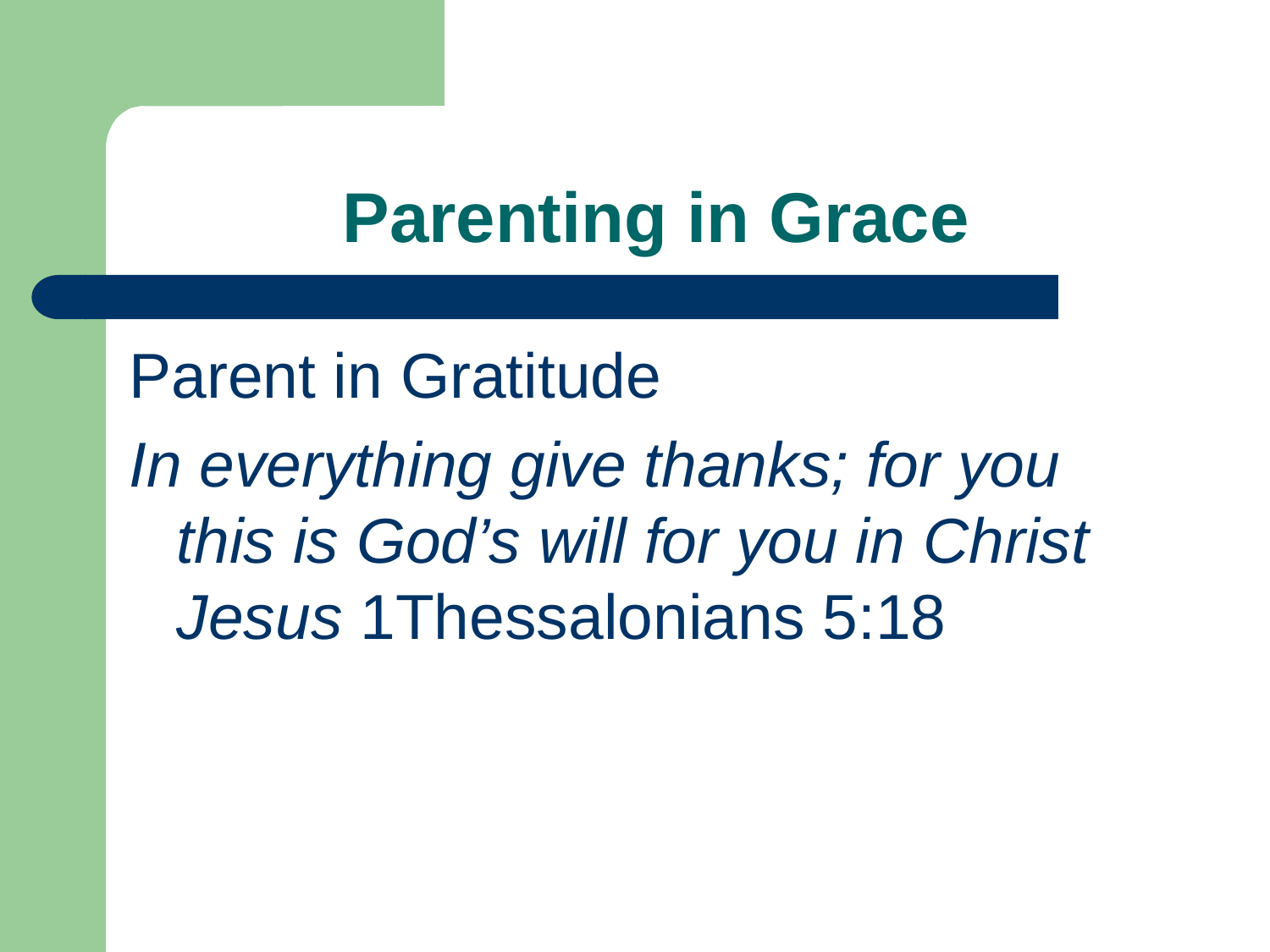

# Parenting in Grace
Parent in Gratitude
In everything give thanks; for you this is God’s will for you in Christ Jesus 1Thessalonians 5:18